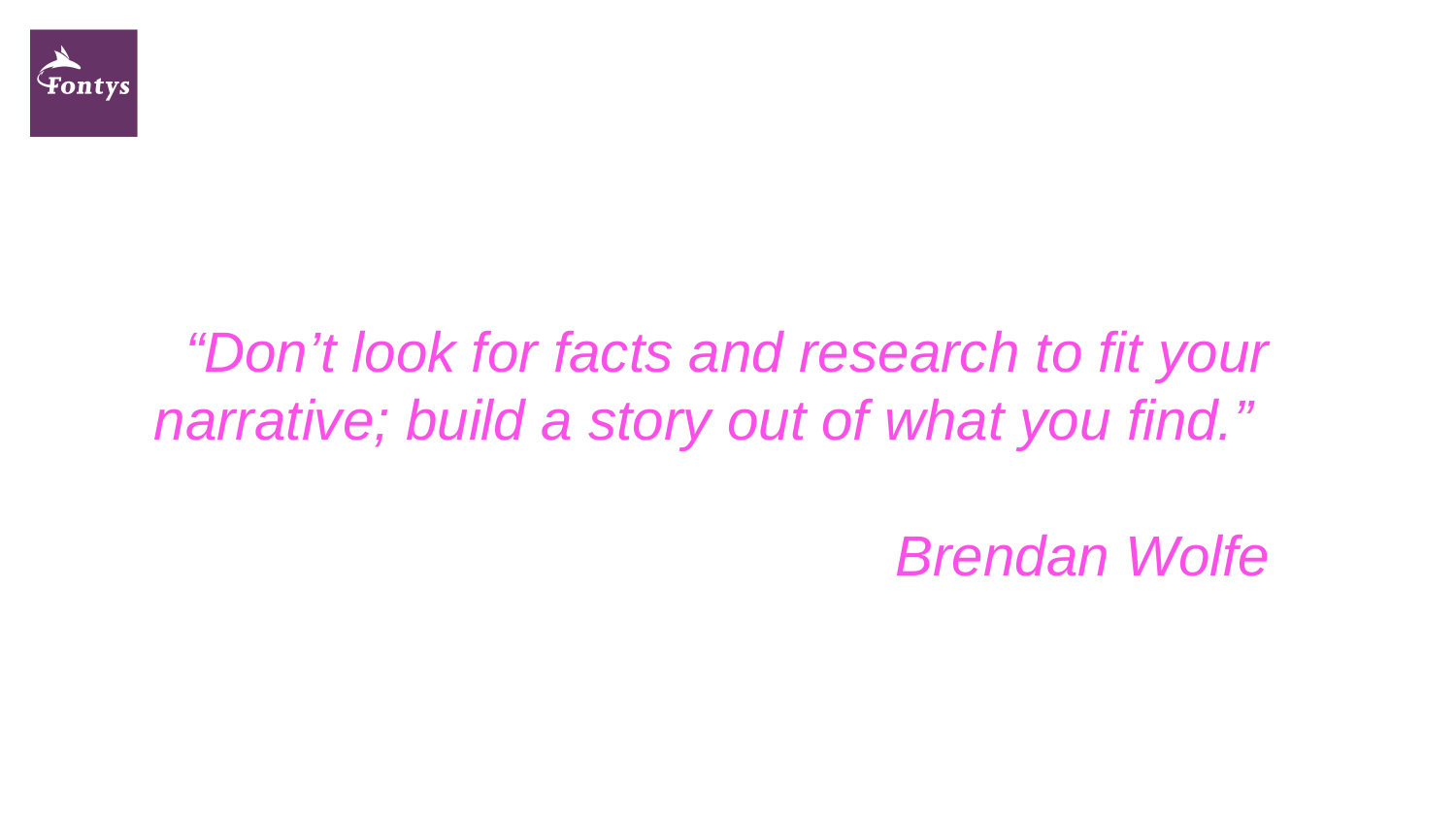

#
“Don’t look for facts and research to fit your narrative; build a story out of what you find.”

Brendan Wolfe